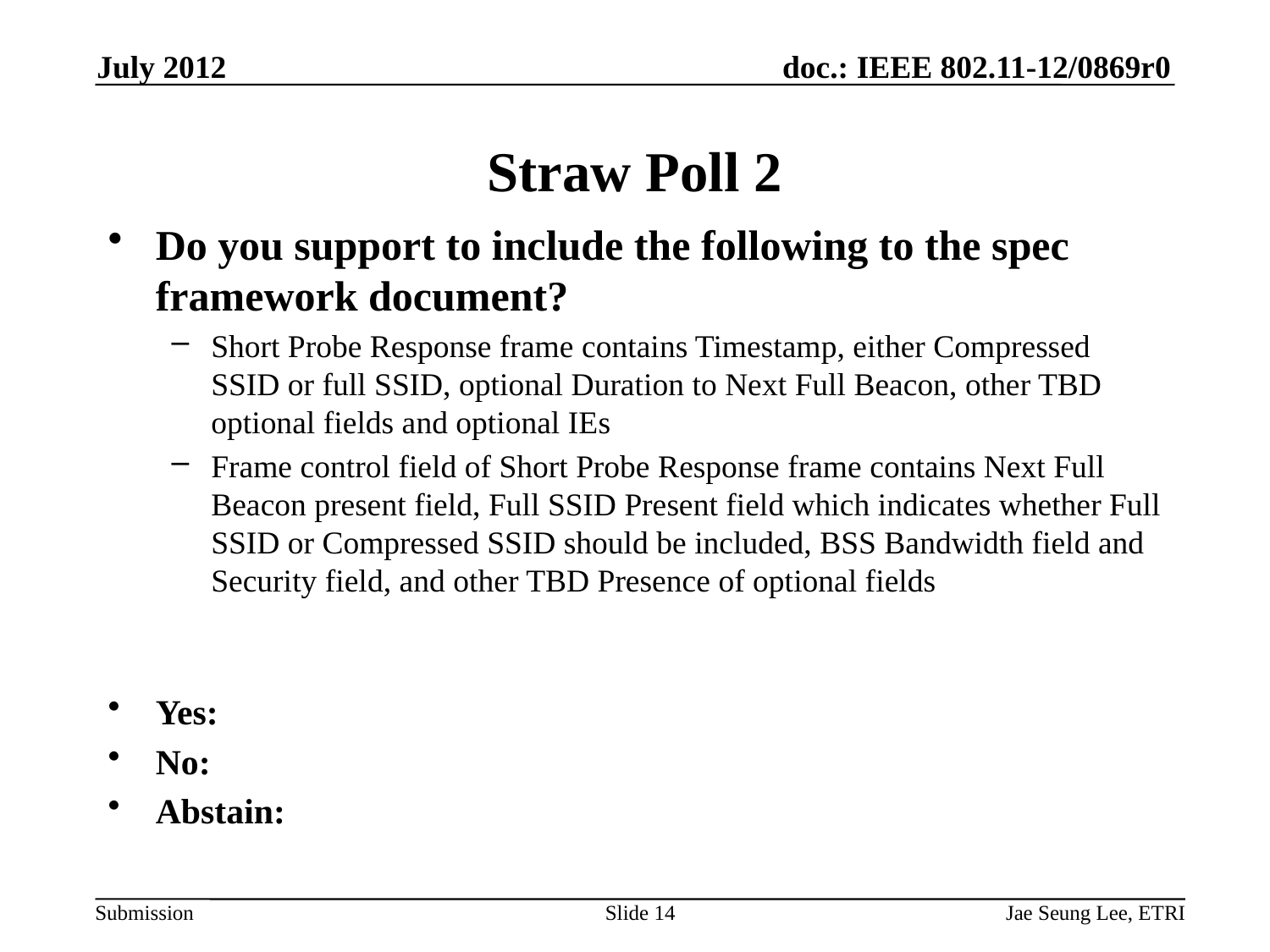

July 2012
# Straw Poll 2
Do you support to include the following to the spec framework document?
Short Probe Response frame contains Timestamp, either Compressed SSID or full SSID, optional Duration to Next Full Beacon, other TBD optional fields and optional IEs
Frame control field of Short Probe Response frame contains Next Full Beacon present field, Full SSID Present field which indicates whether Full SSID or Compressed SSID should be included, BSS Bandwidth field and Security field, and other TBD Presence of optional fields

Yes:
No:
Abstain:

Slide 14
Jae Seung Lee, ETRI